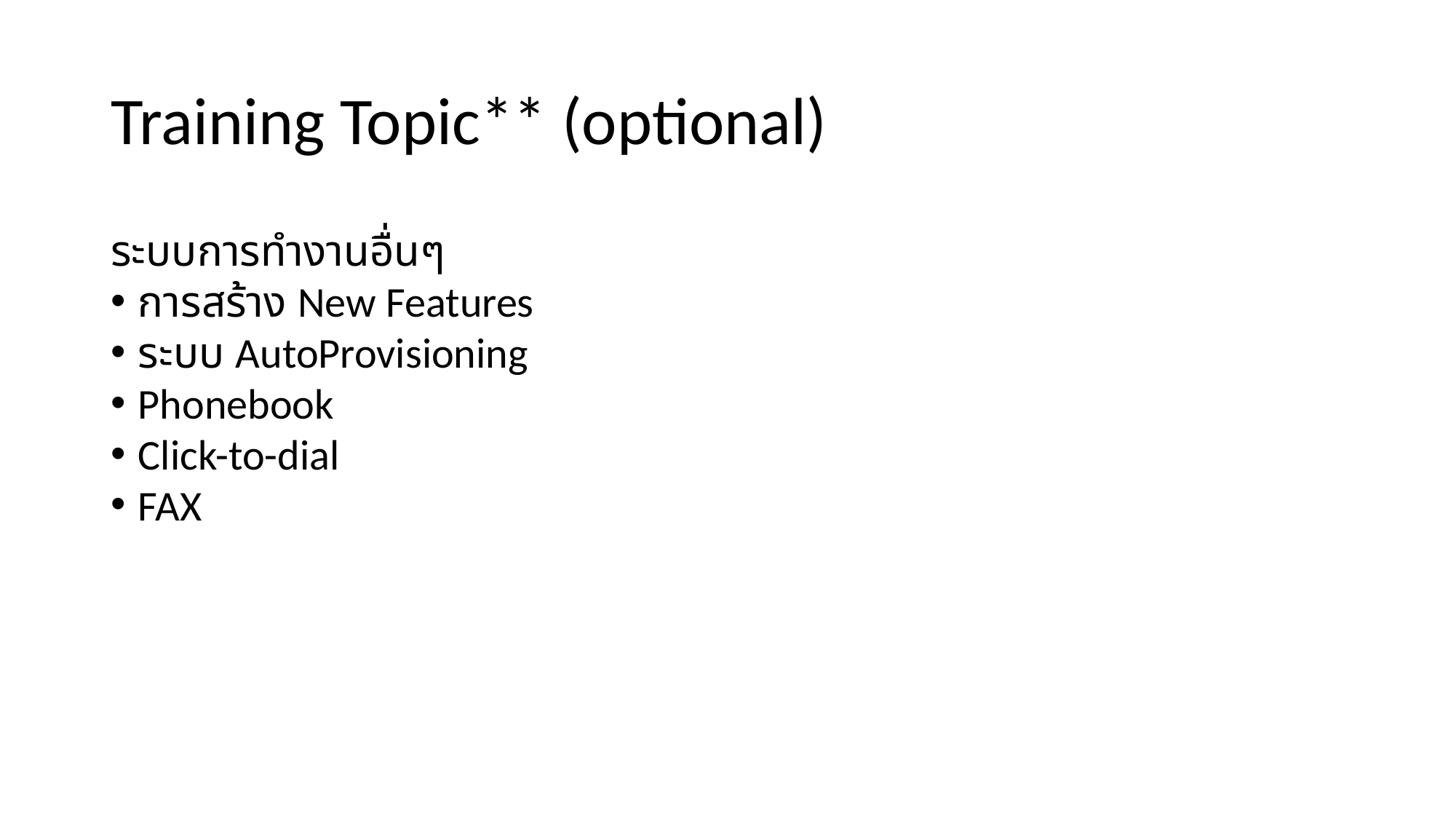

# Training Topic** (optional)
ระบบการทำงานอื่นๆ
การสร้าง New Features
ระบบ AutoProvisioning
Phonebook
Click-to-dial
FAX